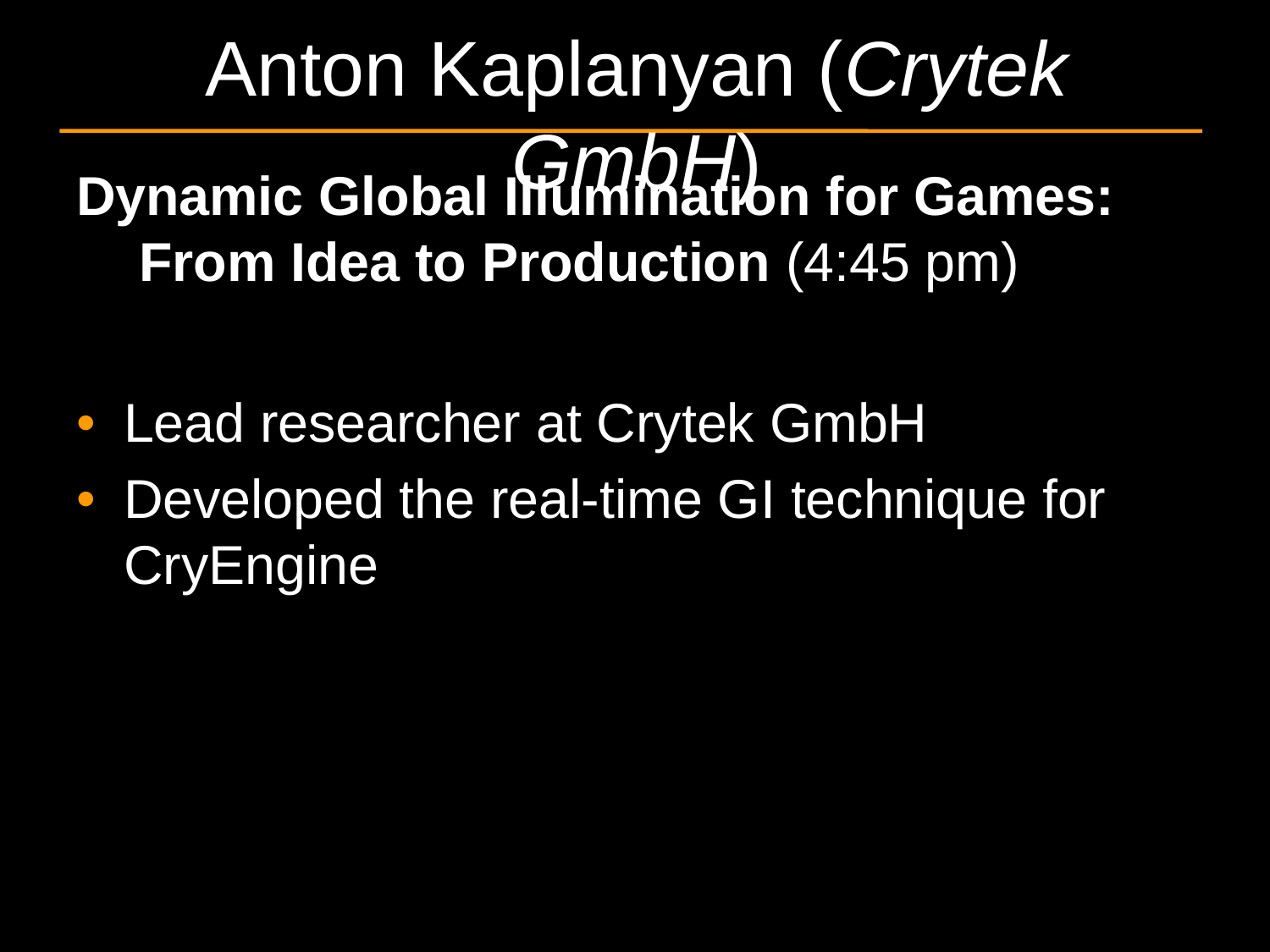

# Anton Kaplanyan (Crytek GmbH)
Dynamic Global Illumination for Games:
 From Idea to Production (4:45 pm)

Lead researcher at Crytek GmbH
Developed the real-time GI technique for CryEngine